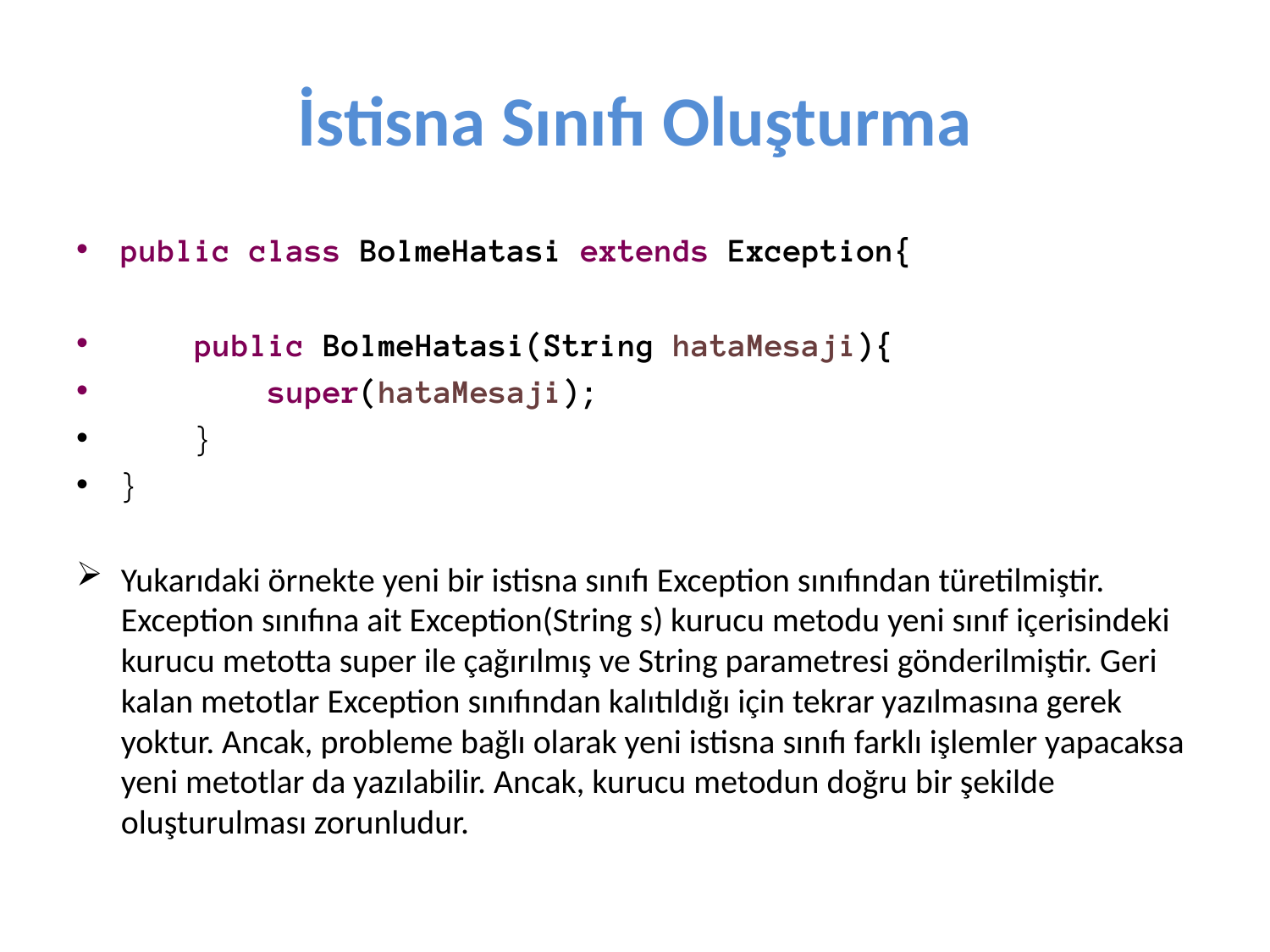

# İstisna Sınıfı Oluşturma
public class BolmeHatasi extends Exception{

    public BolmeHatasi(String hataMesaji){
        super(hataMesaji);
    }
}

Yukarıdaki örnekte yeni bir istisna sınıfı Exception sınıfından türetilmiştir. Exception sınıfına ait Exception(String s) kurucu metodu yeni sınıf içerisindeki kurucu metotta super ile çağırılmış ve String parametresi gönderilmiştir. Geri kalan metotlar Exception sınıfından kalıtıldığı için tekrar yazılmasına gerek yoktur. Ancak, probleme bağlı olarak yeni istisna sınıfı farklı işlemler yapacaksa yeni metotlar da yazılabilir. Ancak, kurucu metodun doğru bir şekilde oluşturulması zorunludur.